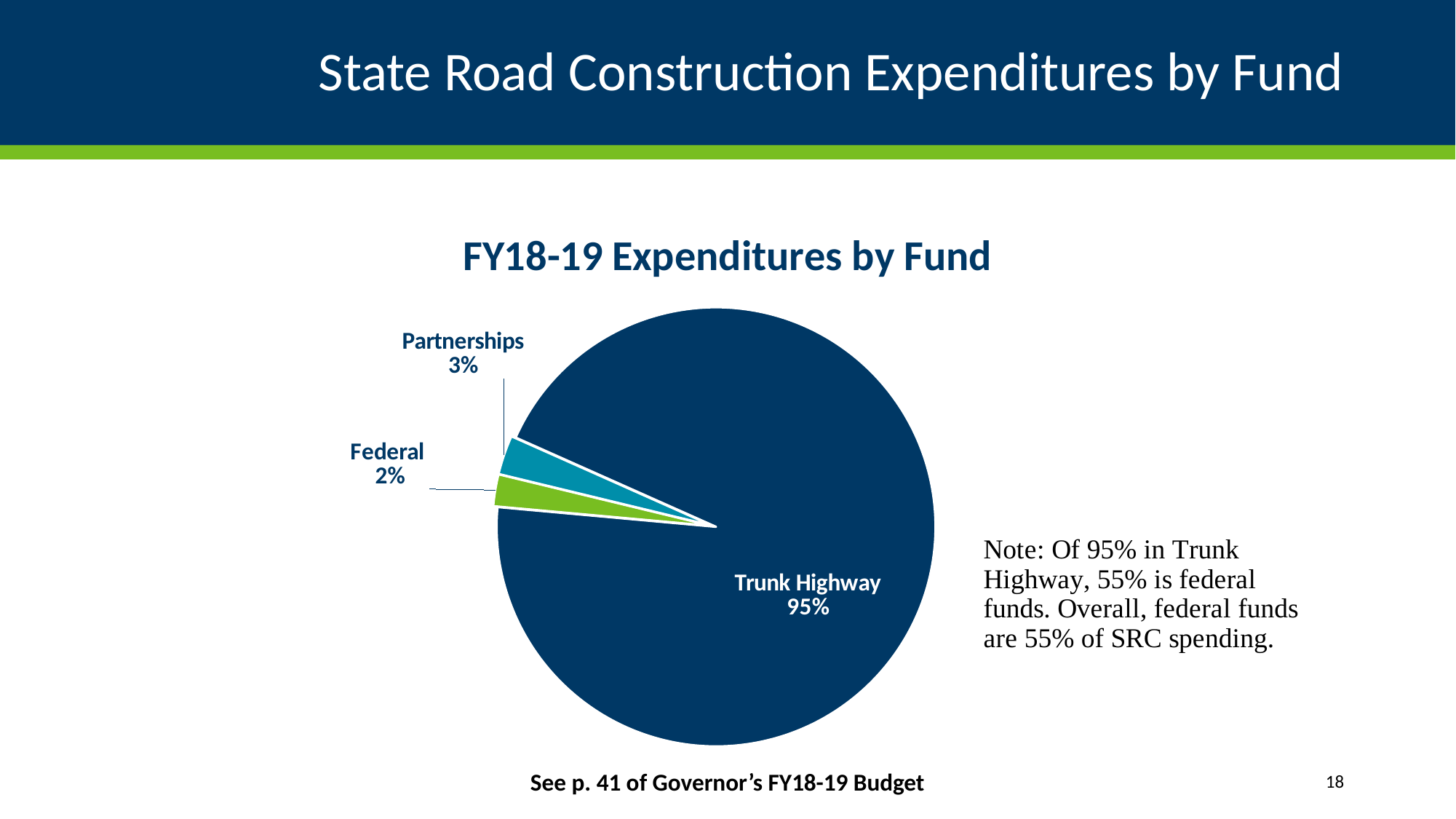

# State Road Construction Expenditures by Fund

### Chart: FY18-19 Expenditures by Fund

| Category | FY18-19 Total |
|---|---|
| Trunk Highway | 1435600.0 |
| Federal  | 35500.0 |
| Partnerships | 43750.0 |
See p. 41 of Governor’s FY18-19 Budget
18